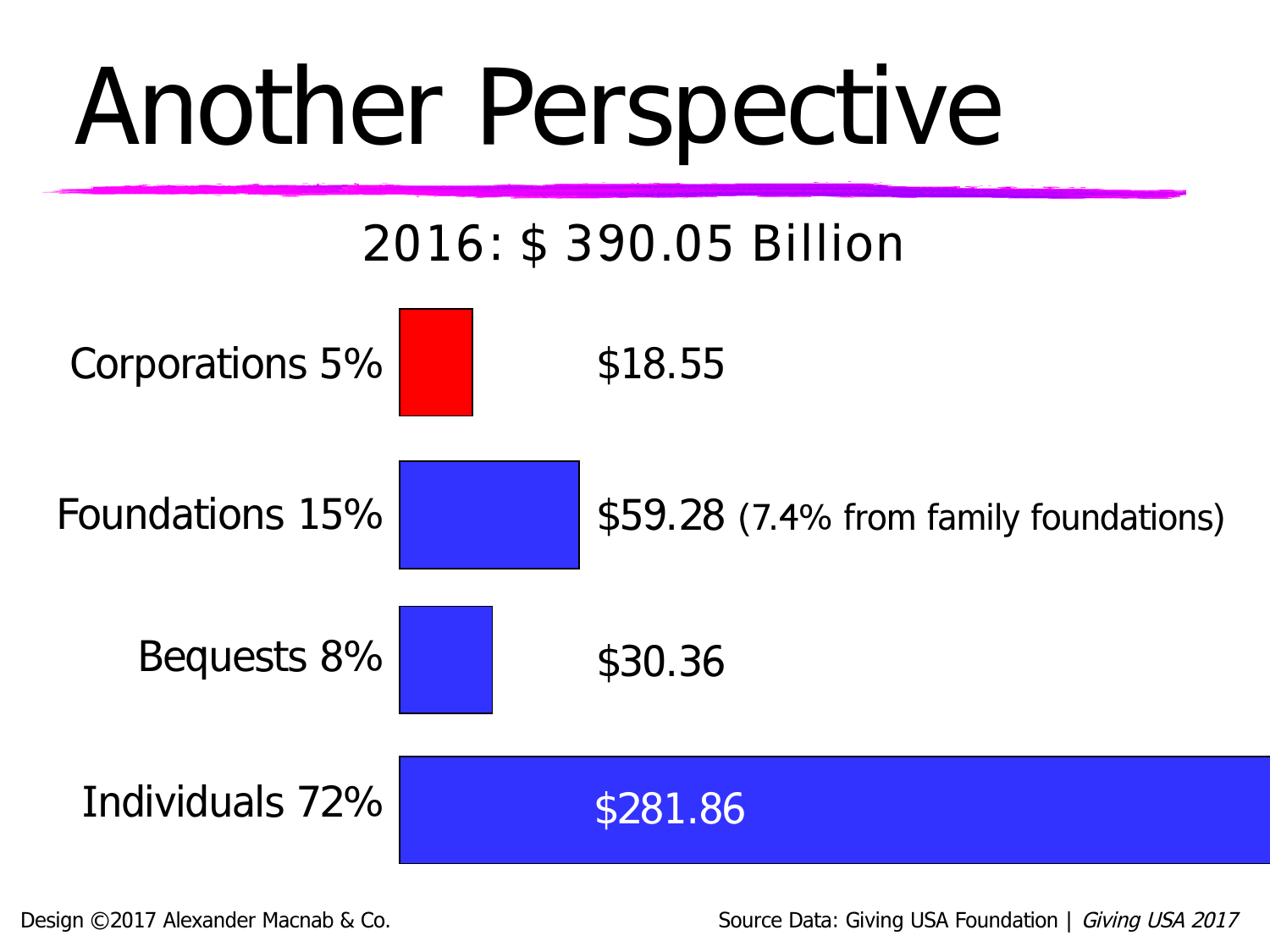

# Another Perspective
2016: $ 390.05 Billion

$18.55
Corporations 5%

$59.28 (7.4% from family foundations)
Foundations 15%

$30.36
Bequests 8%

$281.86
Individuals 72%
Design ©2017 Alexander Macnab & Co.                                                  Source Data: Giving USA Foundation | Giving USA 2017